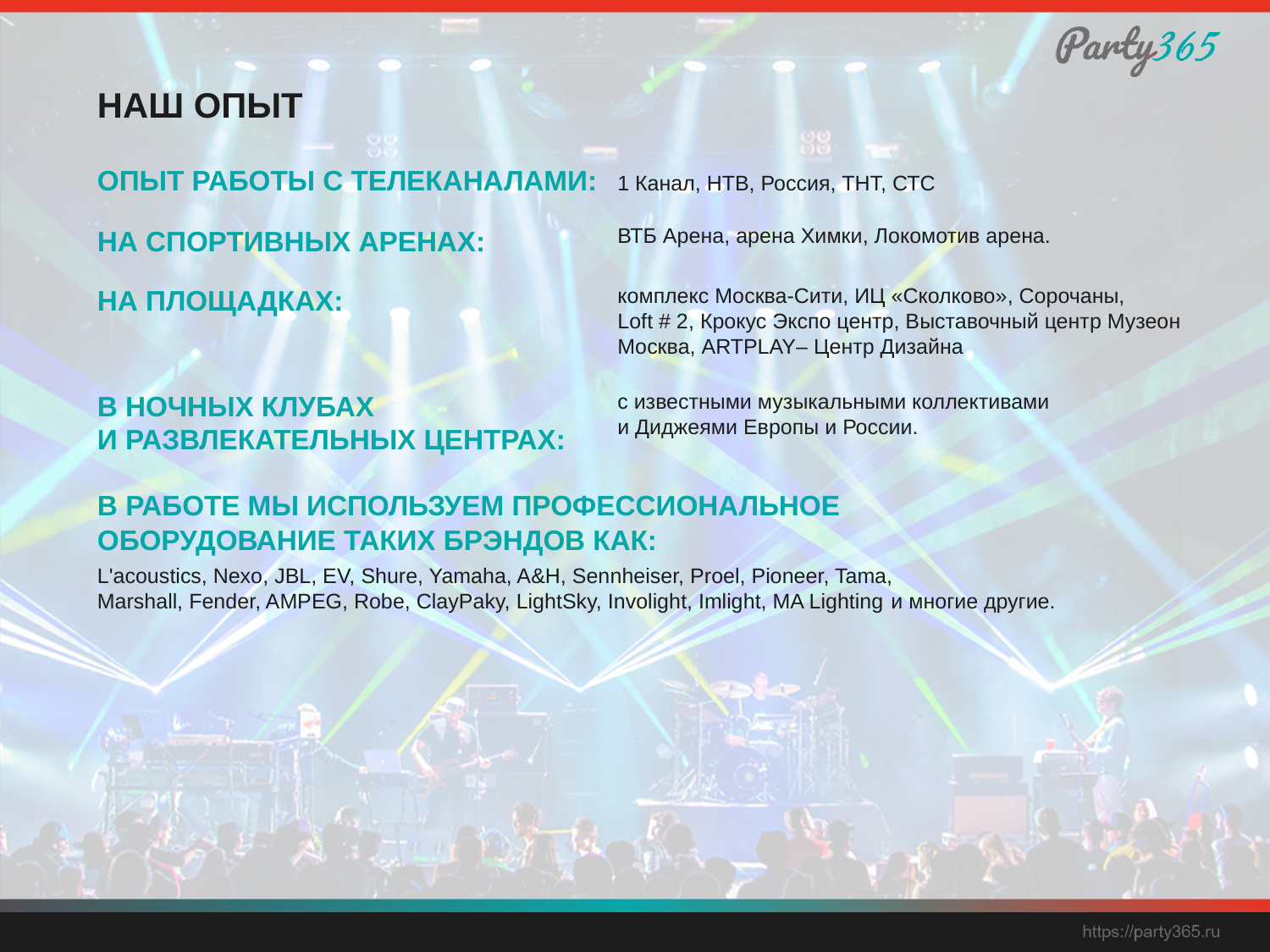

Наш опыт
Опыт работы с телеканалами:
1 Канал, НТВ, Россия, ТНТ, СТС
ВТБ Арена, арена Химки, Локомотив арена.
На спортивных аренах:
комплекс Москва-Сити, ИЦ «Сколково», Сорочаны,
Loft # 2, Крокус Экспо центр, Выставочный центр Музеон Москва, ARTPLAY– Центр Дизайна
На площадках:
В ночных клубах
и развлекательных центрах:
с известными музыкальными коллективами
и Диджеями Европы и России.
В работе мы используем профессиональное
оборудование таких брэндов как:
L'acoustics, Nexo, JBL, EV, Shure, Yamaha, A&H, Sennheiser, Proel, Pioneer, Tama,
Marshall, Fender, AMPEG, Robe, ClayPaky, LightSky, Involight, Imlight, MA Lighting и многие другие.